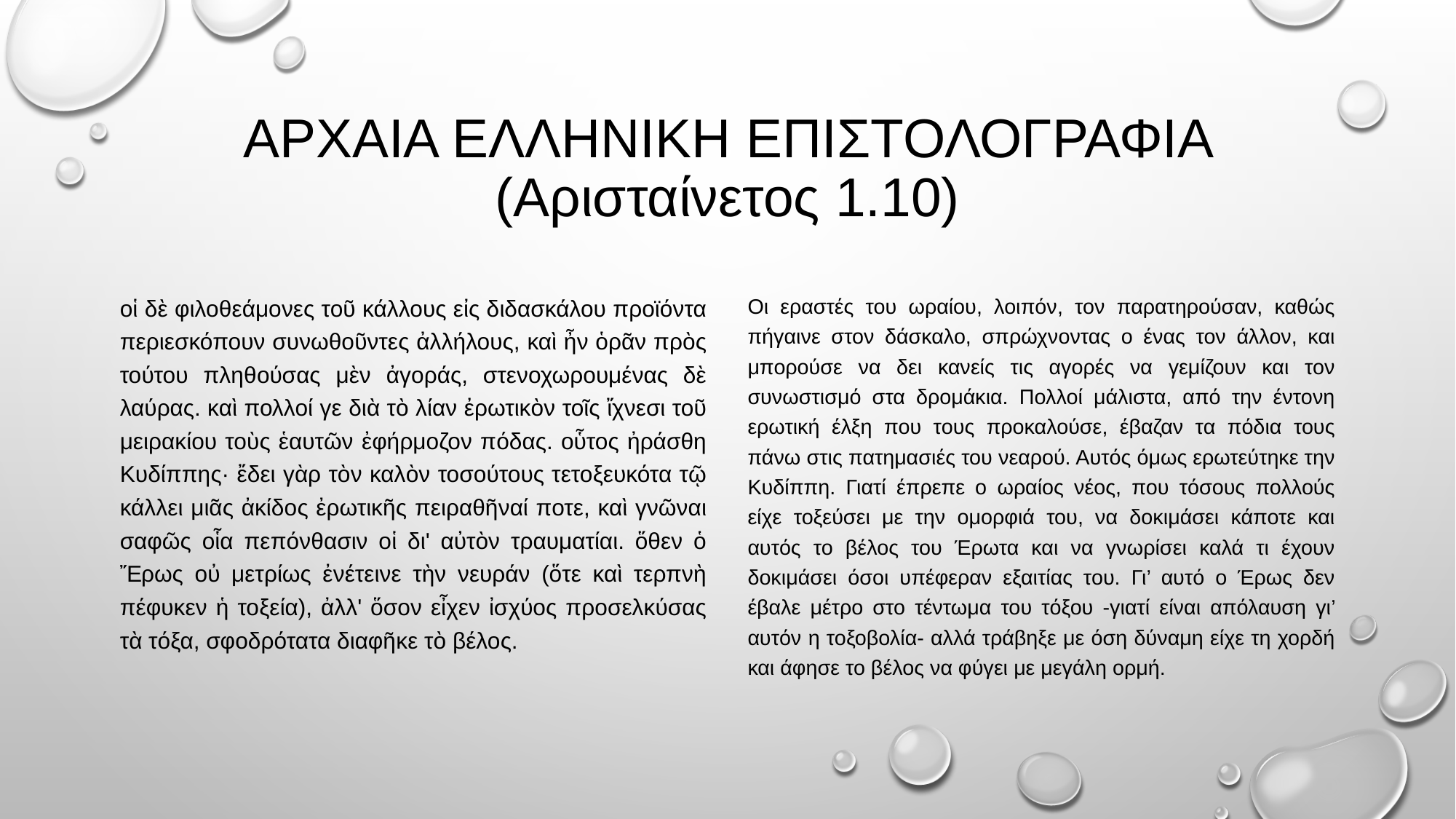

# ΑΡΧΑΙΑ ΕΛΛΗΝΙΚΗ ΕΠΙΣΤΟΛΟΓΡΑΦΙΑ (Αρισταίνετος 1.10)
οἱ δὲ φιλοθεάμονες τοῦ κάλλους εἰς διδασκάλου προϊόντα περιεσκόπουν συνωθοῦντες ἀλλήλους, καὶ ἦν ὁρᾶν πρὸς τούτου πληθούσας μὲν ἀγοράς, στενοχωρουμένας δὲ λαύρας. καὶ πολλοί γε διὰ τὸ λίαν ἐρωτικὸν τοῖς ἴχνεσι τοῦ μειρακίου τοὺς ἑαυτῶν ἐφήρμοζον πόδας. οὗτος ἠράσθη Κυδίππης· ἔδει γὰρ τὸν καλὸν τοσούτους τετοξευκότα τῷ κάλλει μιᾶς ἀκίδος ἐρωτικῆς πειραθῆναί ποτε, καὶ γνῶναι σαφῶς οἷα πεπόνθασιν οἱ δι' αὐτὸν τραυματίαι. ὅθεν ὁ Ἔρως οὐ μετρίως ἐνέτεινε τὴν νευράν (ὅτε καὶ τερπνὴ πέφυκεν ἡ τοξεία), ἀλλ' ὅσον εἶχεν ἰσχύος προσελκύσας τὰ τόξα, σφοδρότατα διαφῆκε τὸ βέλος.
Οι εραστές του ωραίου, λοιπόν, τον παρατηρούσαν, καθώς πήγαινε στον δάσκαλο, σπρώχνοντας ο ένας τον άλλον, και μπορούσε να δει κανείς τις αγορές να γεμίζουν και τον συνωστισμό στα δρομάκια. Πολλοί μάλιστα, από την έντονη ερωτική έλξη που τους προκαλούσε, έβαζαν τα πόδια τους πάνω στις πατημασιές του νεαρού. Αυτός όμως ερωτεύτηκε την Κυδίππη. Γιατί έπρεπε ο ωραίος νέος, που τόσους πολλούς είχε τοξεύσει με την ομορφιά του, να δοκιμάσει κάποτε και αυτός το βέλος του Έρωτα και να γνωρίσει καλά τι έχουν δοκιμάσει όσοι υπέφεραν εξαιτίας του. Γι’ αυτό ο Έρως δεν έβαλε μέτρο στο τέντωμα του τόξου -γιατί είναι απόλαυση γι’ αυτόν η τοξοβολία- αλλά τράβηξε με όση δύναμη είχε τη χορδή και άφησε το βέλος να φύγει με μεγάλη ορμή.